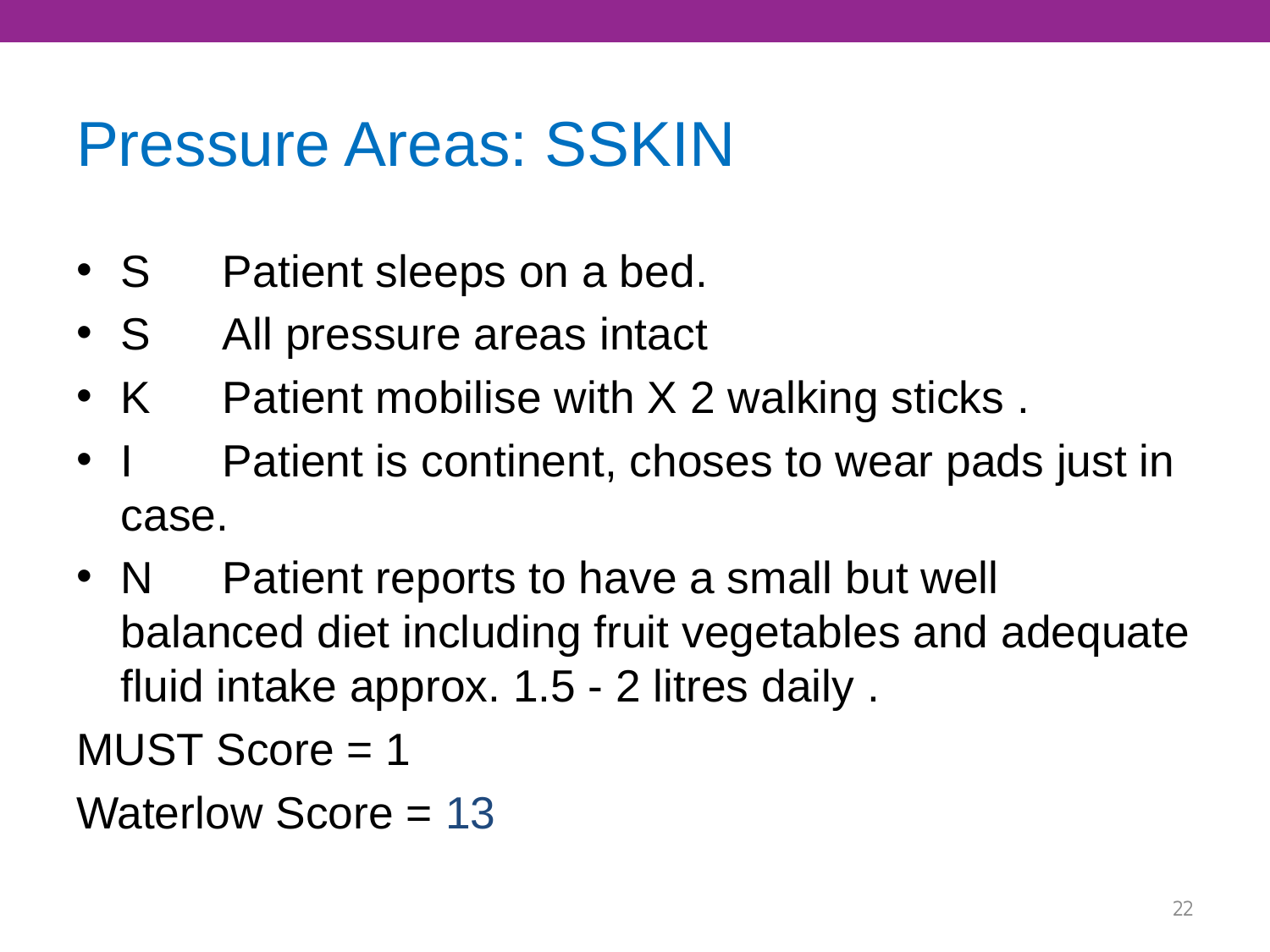

Pressure Areas: SSKIN
S	Patient sleeps on a bed.
S	All pressure areas intact
K	Patient mobilise with X 2 walking sticks .
I	Patient is continent, choses to wear pads just in case.
N	Patient reports to have a small but well balanced diet including fruit vegetables and adequate fluid intake approx. 1.5 - 2 litres daily .
MUST Score = 1
Waterlow Score = 13

22